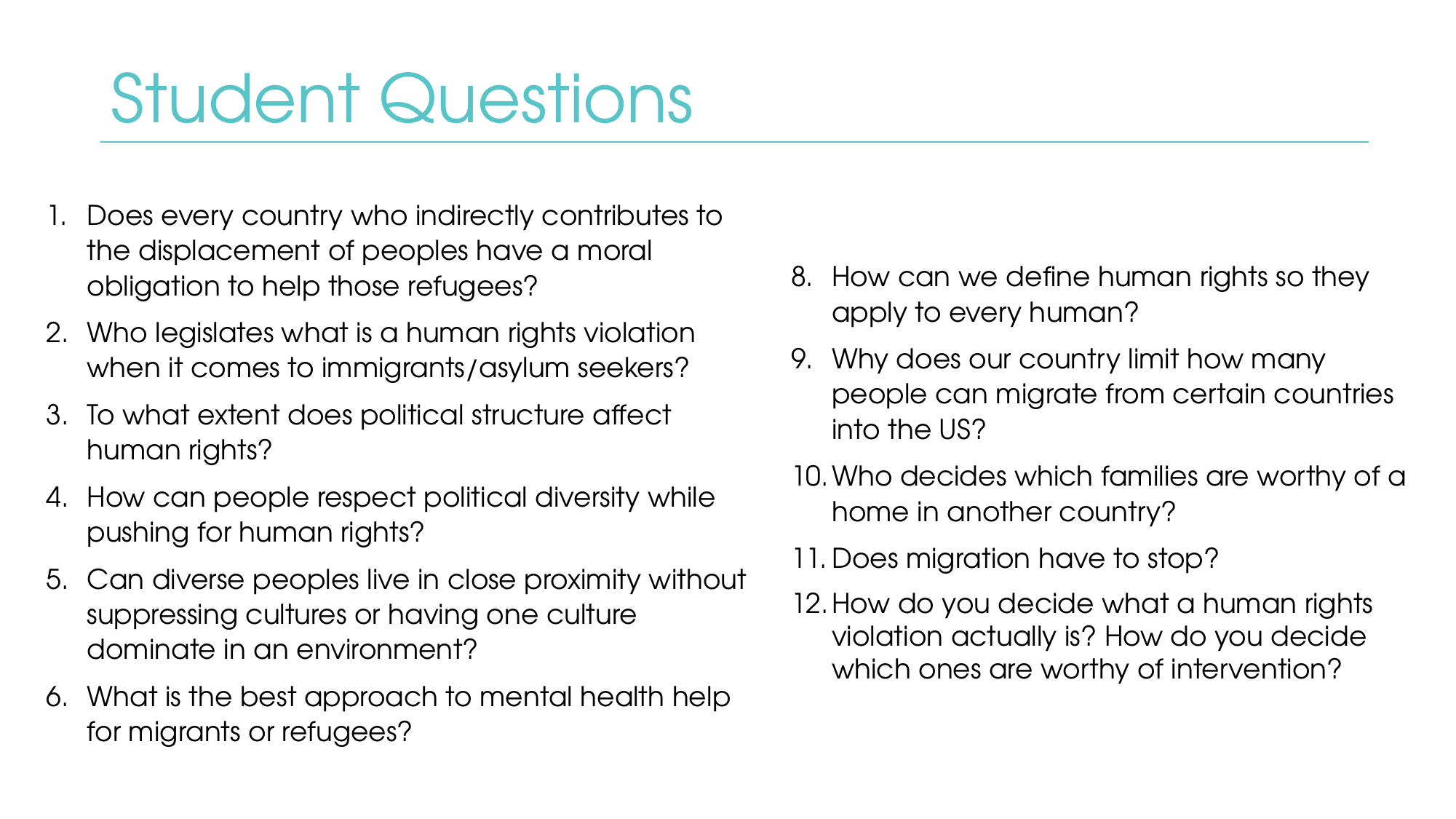

# Student Questions
Does every country who indirectly contributes to the displacement of peoples have a moral obligation to help those refugees?
Who legislates what is a human rights violation when it comes to immigrants/asylum seekers?
To what extent does political structure affect human rights?
How can people respect political diversity while pushing for human rights?
Can diverse peoples live in close proximity without suppressing cultures or having one culture dominate in an environment?
What is the best approach to mental health help for migrants or refugees?
How can we define human rights so they apply to every human?
Why does our country limit how many people can migrate from certain countries into the US?
Who decides which families are worthy of a home in another country?
Does migration have to stop?
How do you decide what a human rights violation actually is? How do you decide which ones are worthy of intervention?